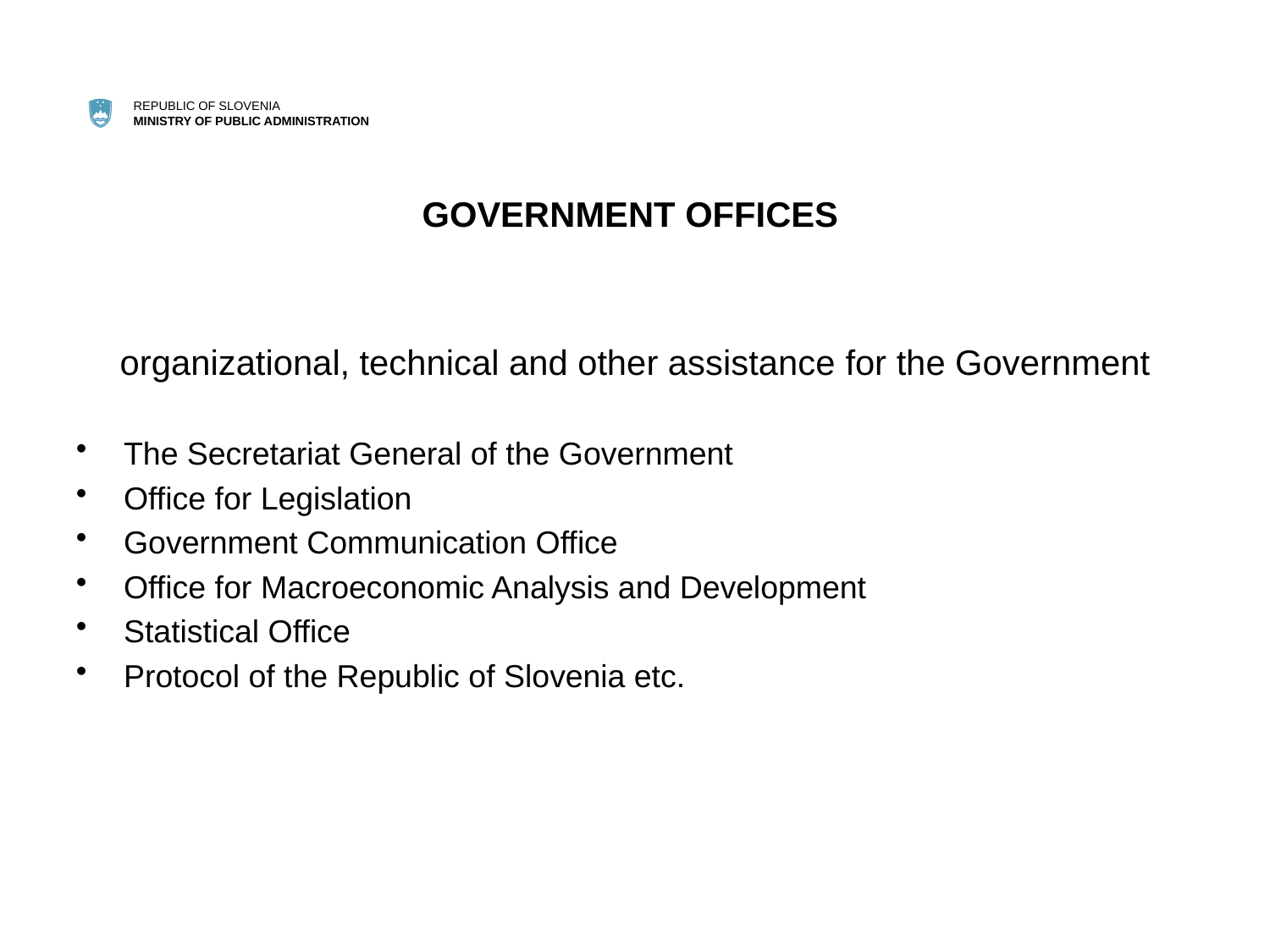

#
GOVERNMENT OFFICES

organizational, technical and other assistance for the Government

The Secretariat General of the Government
Office for Legislation
Government Communication Office
Office for Macroeconomic Analysis and Development
Statistical Office
Protocol of the Republic of Slovenia etc.